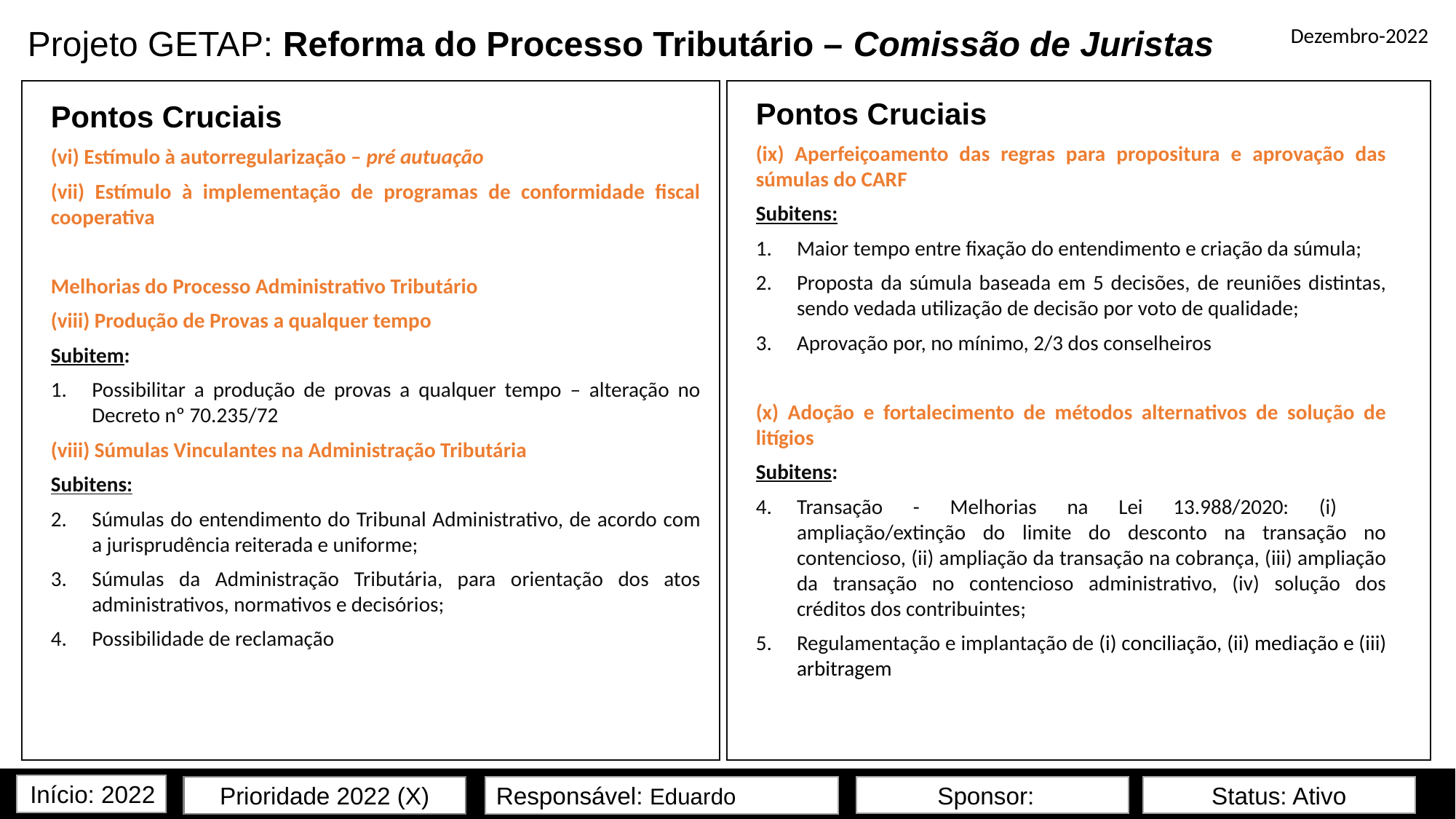

# Projeto GETAP: Reforma do Processo Tributário – Comissão de Juristas
Dezembro-2022

Pontos Cruciais
(ix) Aperfeiçoamento das regras para propositura e aprovação das súmulas do CARF
Subitens:
Maior tempo entre fixação do entendimento e criação da súmula;
Proposta da súmula baseada em 5 decisões, de reuniões distintas, sendo vedada utilização de decisão por voto de qualidade;
Aprovação por, no mínimo, 2/3 dos conselheiros

(x) Adoção e fortalecimento de métodos alternativos de solução de litígios
Subitens:
Transação - Melhorias na Lei 13.988/2020: (i)	ampliação/extinção do limite do desconto na transação no contencioso, (ii) ampliação da transação na cobrança, (iii) ampliação da transação no contencioso administrativo, (iv) solução dos créditos dos contribuintes;
Regulamentação e implantação de (i) conciliação, (ii) mediação e (iii) arbitragem

Pontos Cruciais
(vi) Estímulo à autorregularização – pré autuação
(vii) Estímulo à implementação de programas de conformidade fiscal cooperativa

Melhorias do Processo Administrativo Tributário
(viii) Produção de Provas a qualquer tempo
Subitem:
Possibilitar a produção de provas a qualquer tempo – alteração no Decreto nº 70.235/72
(viii) Súmulas Vinculantes na Administração Tributária
Subitens:
Súmulas do entendimento do Tribunal Administrativo, de acordo com a jurisprudência reiterada e uniforme;
Súmulas da Administração Tributária, para orientação dos atos administrativos, normativos e decisórios;
Possibilidade de reclamação

Início: 2022
Prioridade 2022 (X)
Sponsor:
Status: Ativo
Responsável: Eduardo